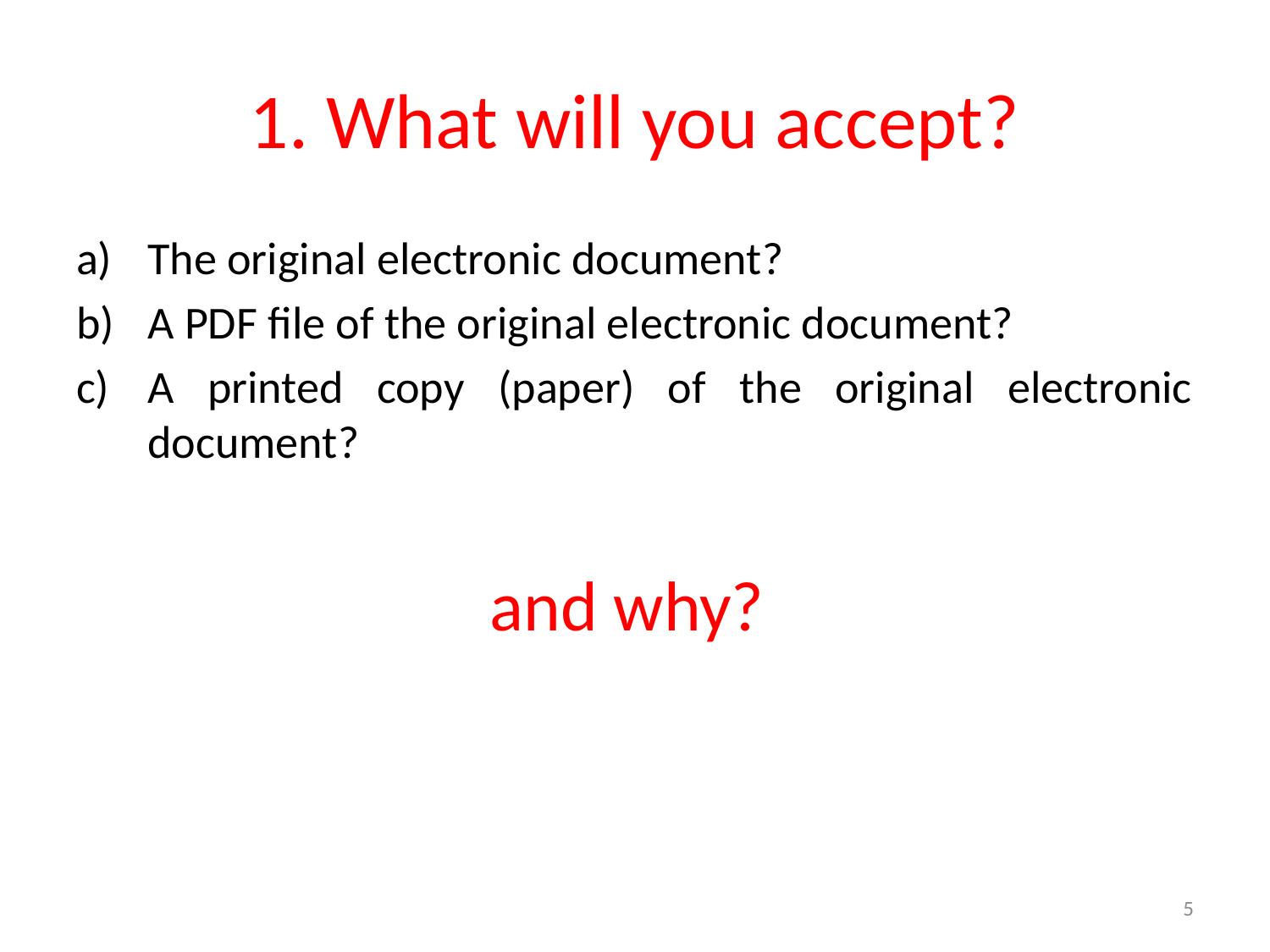

# 1. What will you accept?
The original electronic document?
A PDF file of the original electronic document?
A printed copy (paper) of the original electronic document?

and why?
5